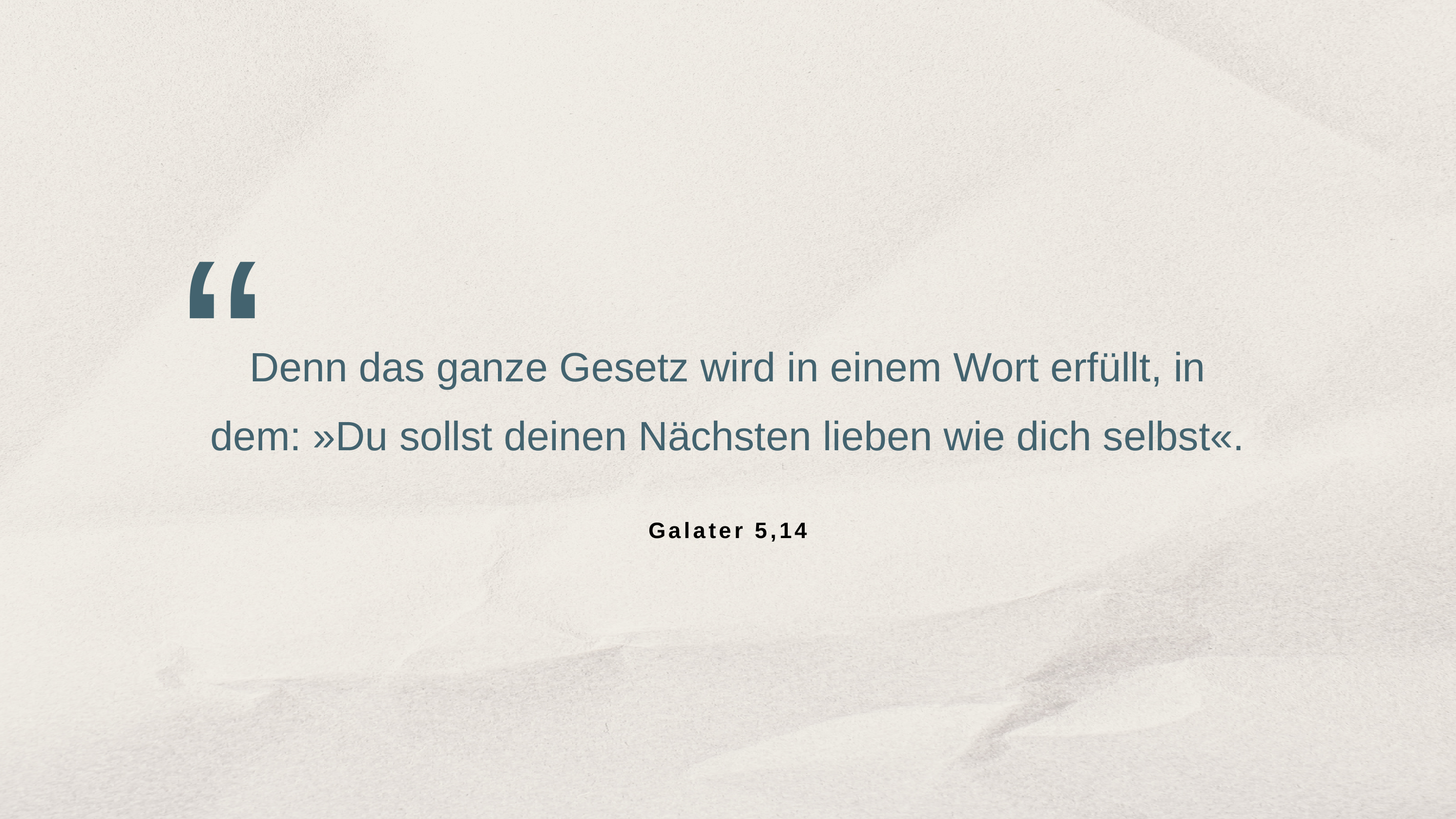

“
Denn das ganze Gesetz wird in einem Wort erfüllt, in dem: »Du sollst deinen Nächsten lieben wie dich selbst«.
Galater 5,14